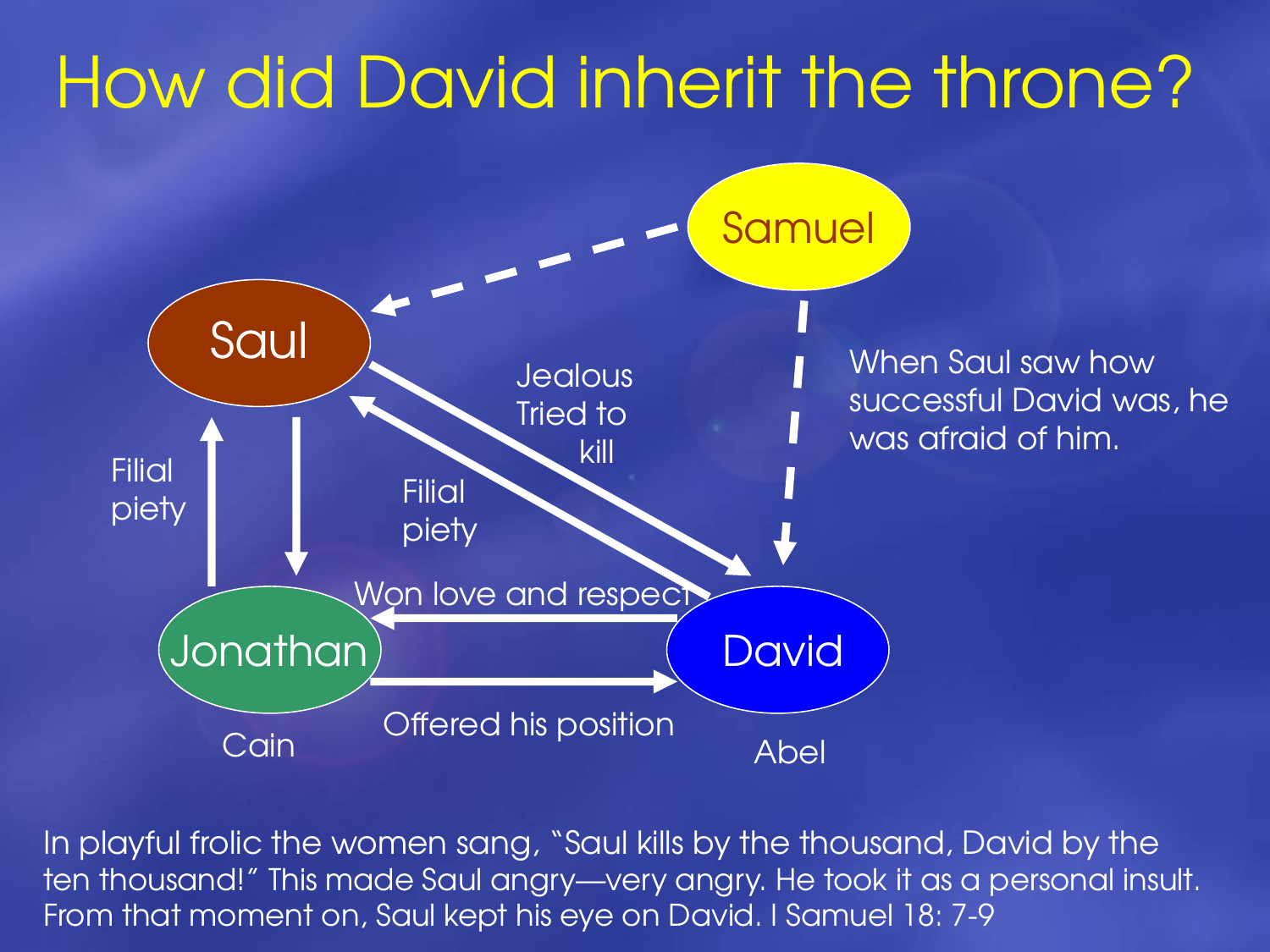

# How did David inherit the throne?
Samuel

Saul
When Saul saw how
successful David was, he
was afraid of him.
Jealous
Tried to
       kill

Filial
piety
Filial
piety
Won love and respect
Jonathan

David

Offered his position
Cain
Abel
In playful frolic the women sang, “Saul kills by the thousand, David by the
ten thousand!” This made Saul angry—very angry. He took it as a personal insult.
From that moment on, Saul kept his eye on David. I Samuel 18: 7-9